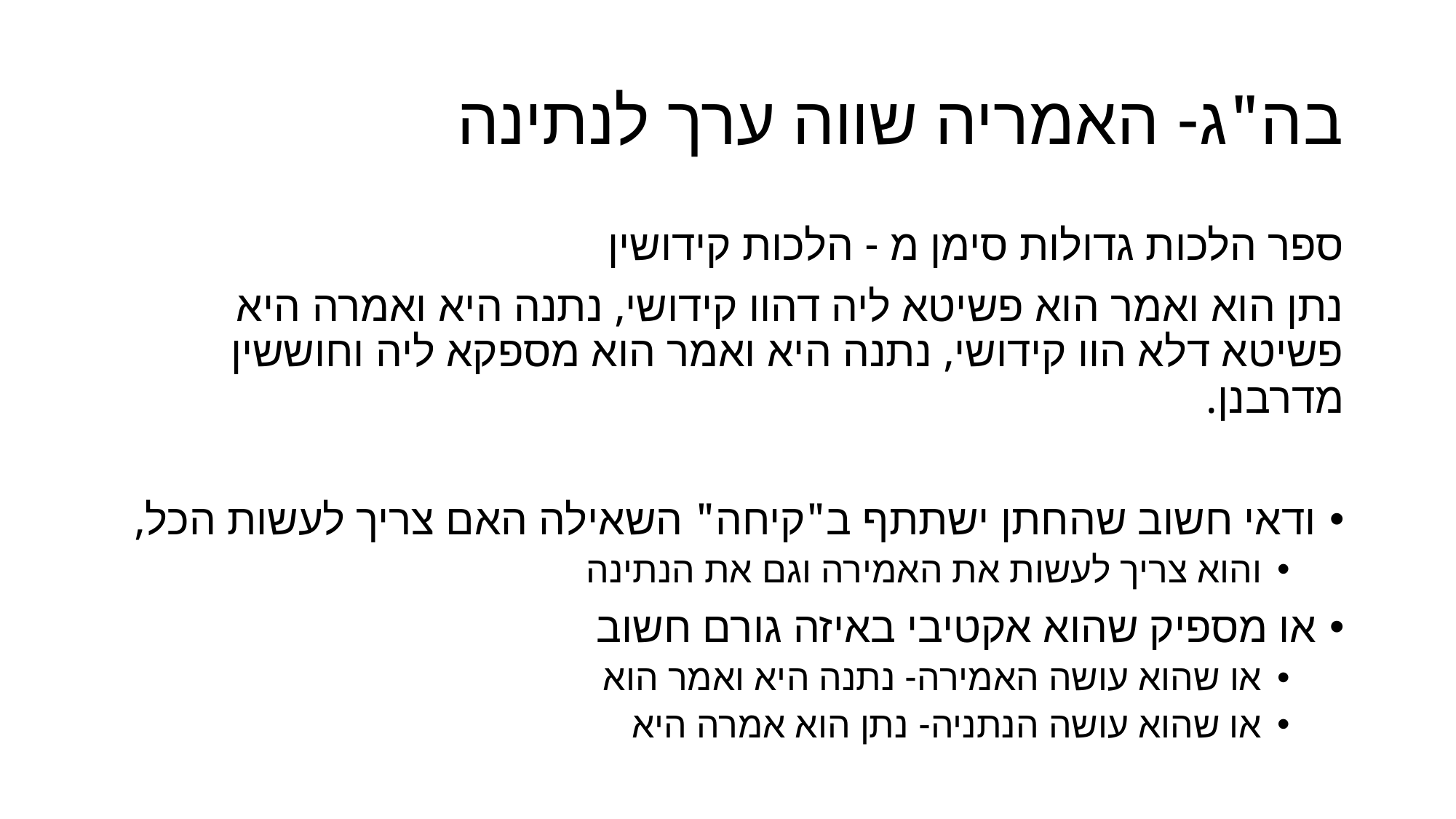

# בה"ג- האמריה שווה ערך לנתינה
ספר הלכות גדולות סימן מ - הלכות קידושין
נתן הוא ואמר הוא פשיטא ליה דהוו קידושי, נתנה היא ואמרה היא פשיטא דלא הוו קידושי, נתנה היא ואמר הוא מספקא ליה וחוששין מדרבנן.

ודאי חשוב שהחתן ישתתף ב"קיחה" השאילה האם צריך לעשות הכל,
והוא צריך לעשות את האמירה וגם את הנתינה
או מספיק שהוא אקטיבי באיזה גורם חשוב
או שהוא עושה האמירה- נתנה היא ואמר הוא
או שהוא עושה הנתניה- נתן הוא אמרה היא